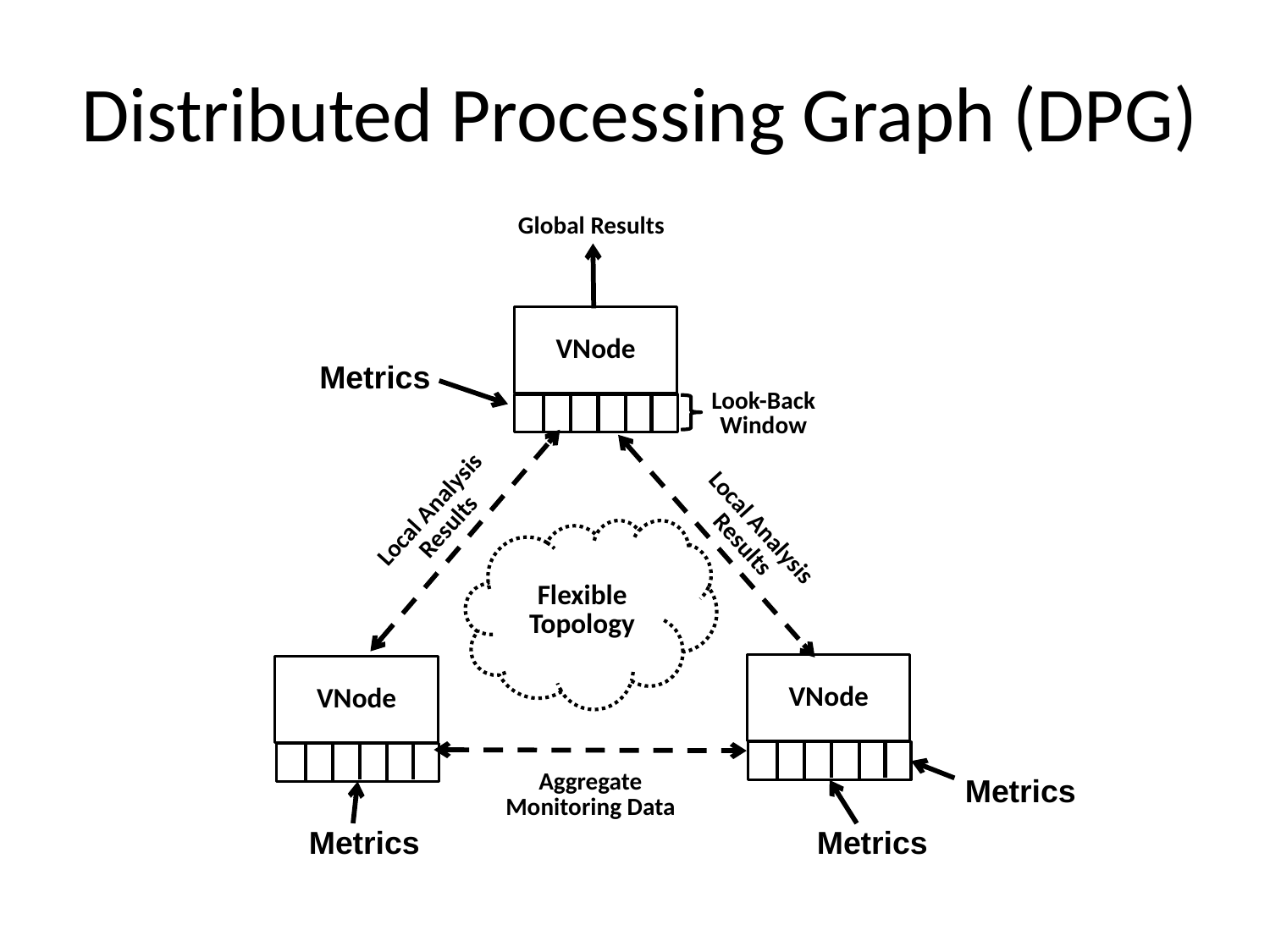

# Distributed Processing Graph (DPG)
Global Results
VNode
Metrics

Look-Back
Window

Local Analysis Results
Local Analysis Results
Flexible
Topology
VNode
VNode

Aggregate Monitoring Data
Metrics
Metrics
Metrics